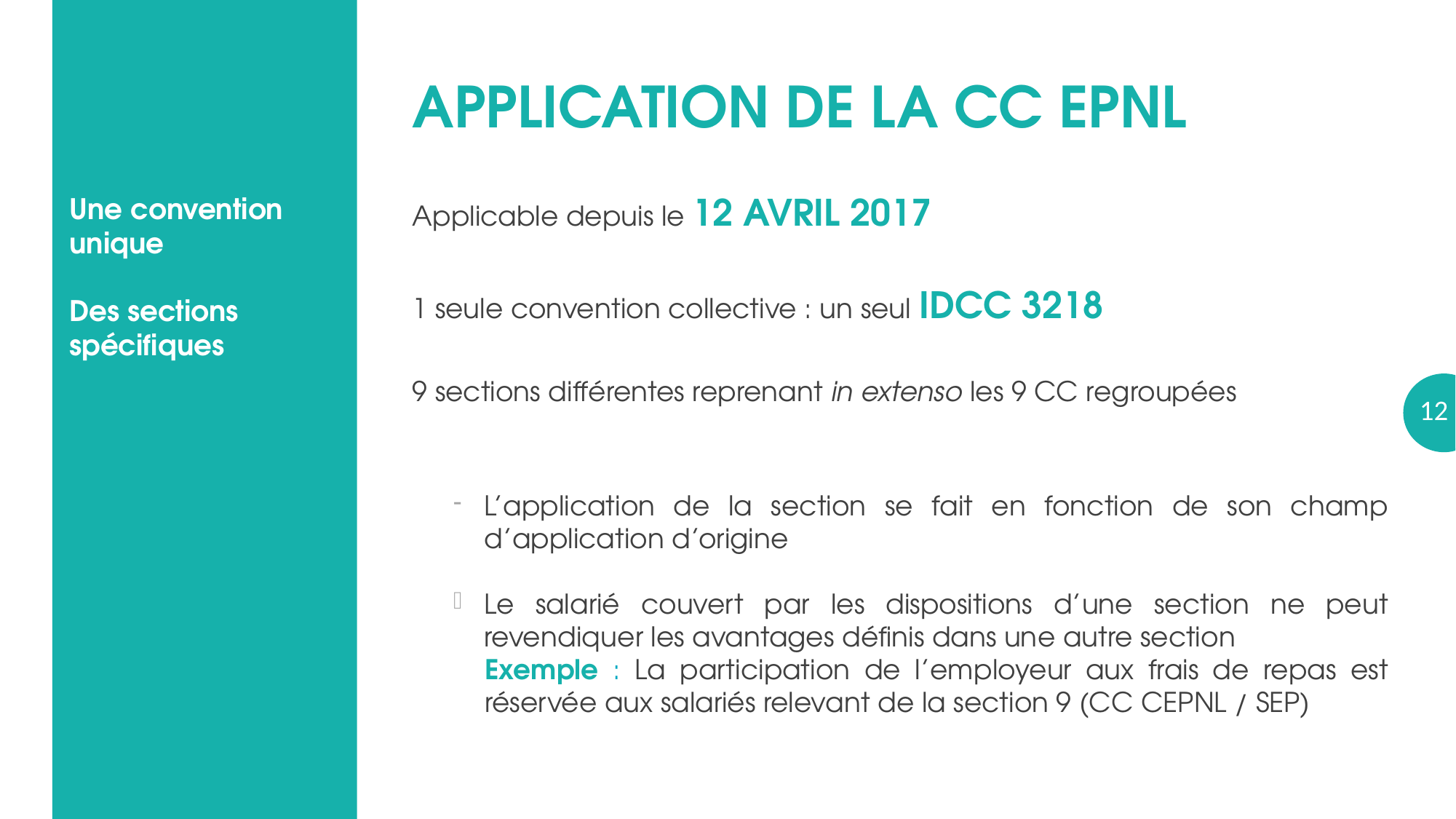

# Application de la CC EPNL
Une convention unique

Des sections spécifiques

Applicable depuis le 12 avril 2017
1 seule convention collective : un seul IDCC 3218
9 sections différentes reprenant in extenso les 9 CC regroupées

L’application de la section se fait en fonction de son champ d’application d’origine

Le salarié couvert par les dispositions d’une section ne peut revendiquer les avantages définis dans une autre section
Exemple : La participation de l’employeur aux frais de repas est réservée aux salariés relevant de la section 9 (CC CEPNL / SEP)